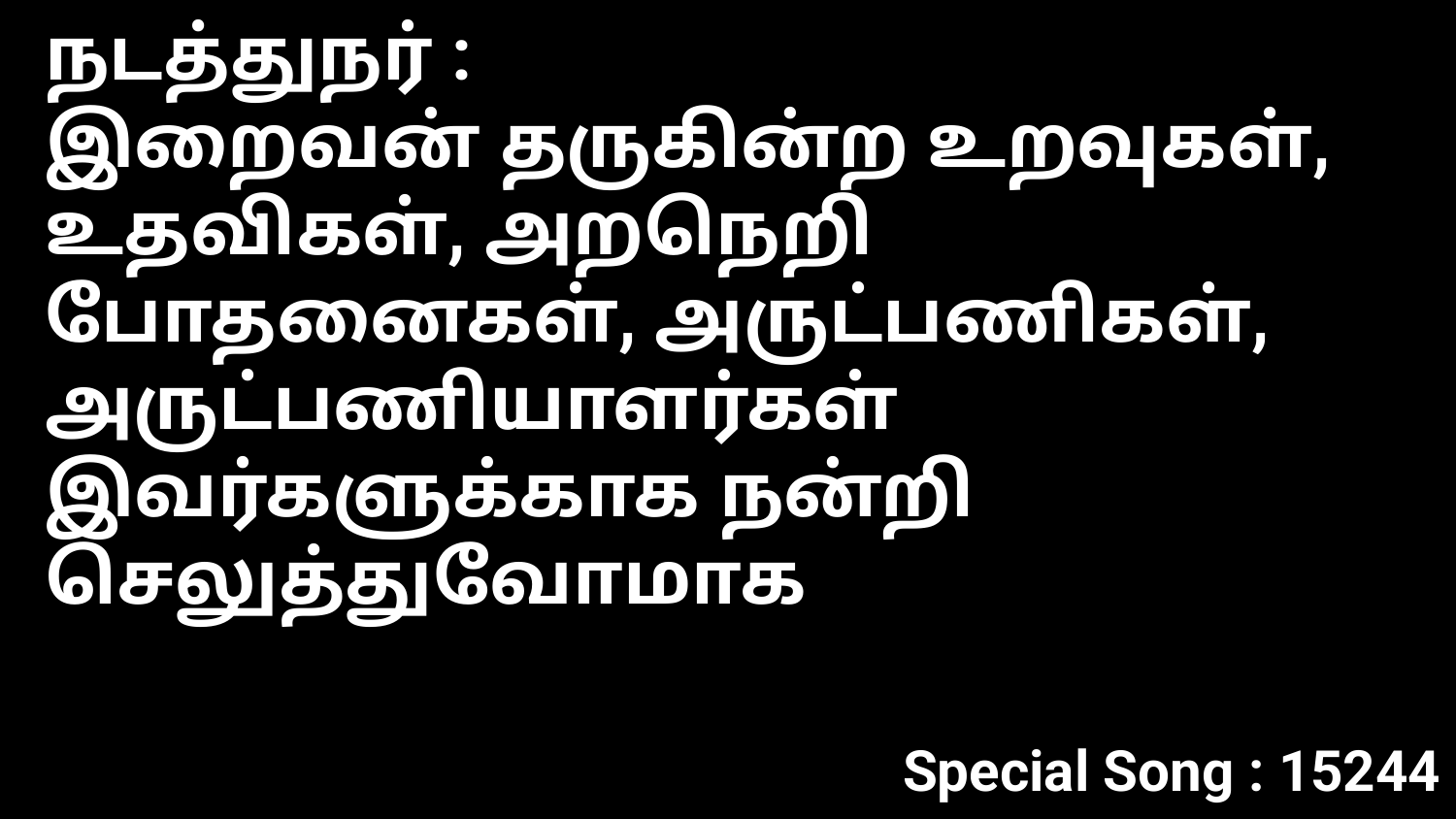

நடத்துநர் :
இறைவன் தருகின்ற உறவுகள், உதவிகள், அறநெறி போதனைகள், அருட்பணிகள், அருட்பணியாளர்கள் இவர்களுக்காக நன்றி செலுத்துவோமாக

Special Song : 15244